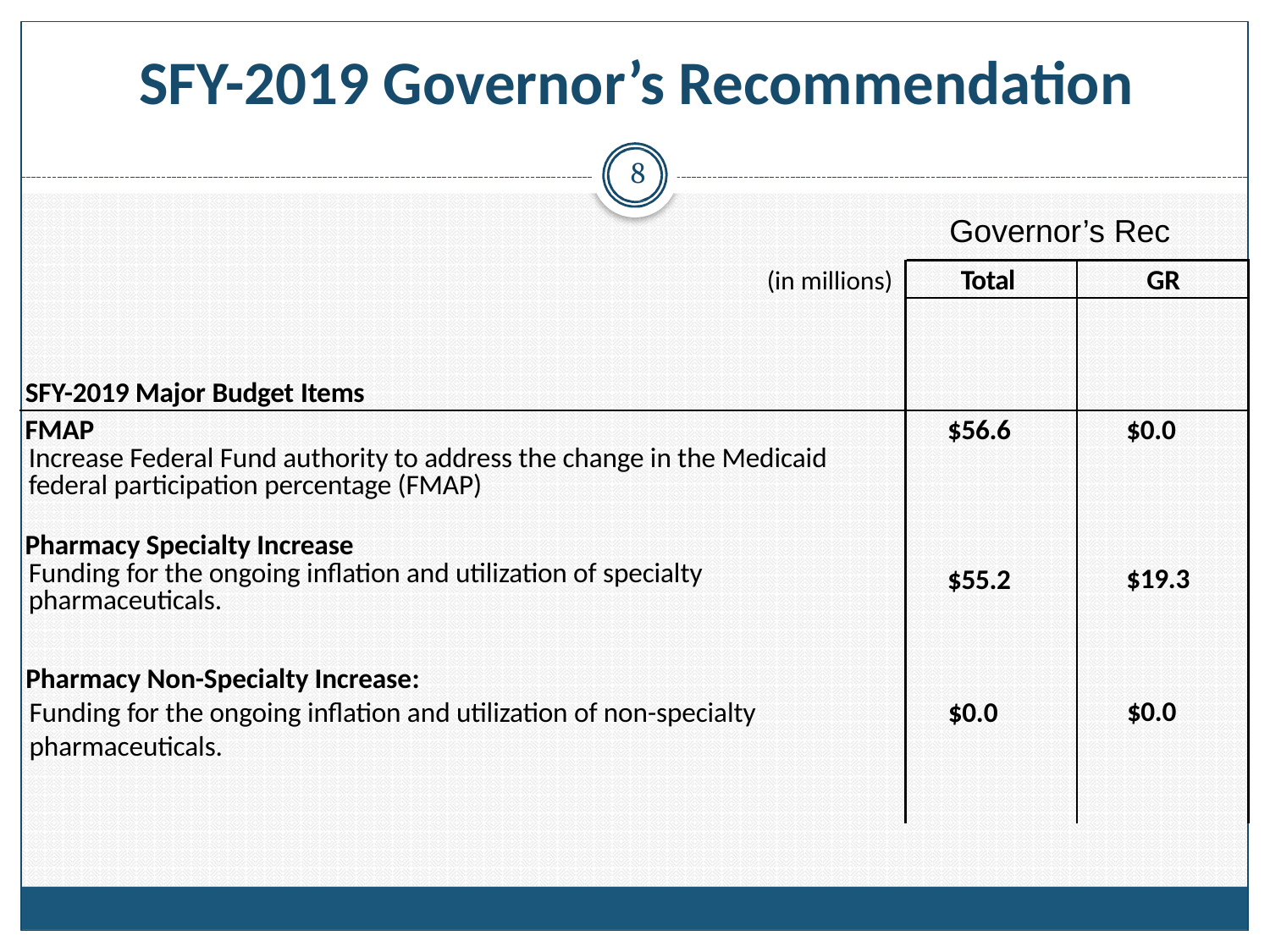

# SFY-2019 Governor’s Recommendation

8

Governor’s Rec
Total	GR

(in millions)

SFY-2019 Major Budget Items

FMAP
Increase Federal Fund authority to address the change in the Medicaid federal participation percentage (FMAP)
$56.6
$0.0
Pharmacy Specialty Increase
Funding for the ongoing inflation and utilization of specialty pharmaceuticals.
$19.3
$55.2
Pharmacy Non-Specialty Increase:
Funding for the ongoing inflation and utilization of non-specialty pharmaceuticals.
$0.0
$0.0